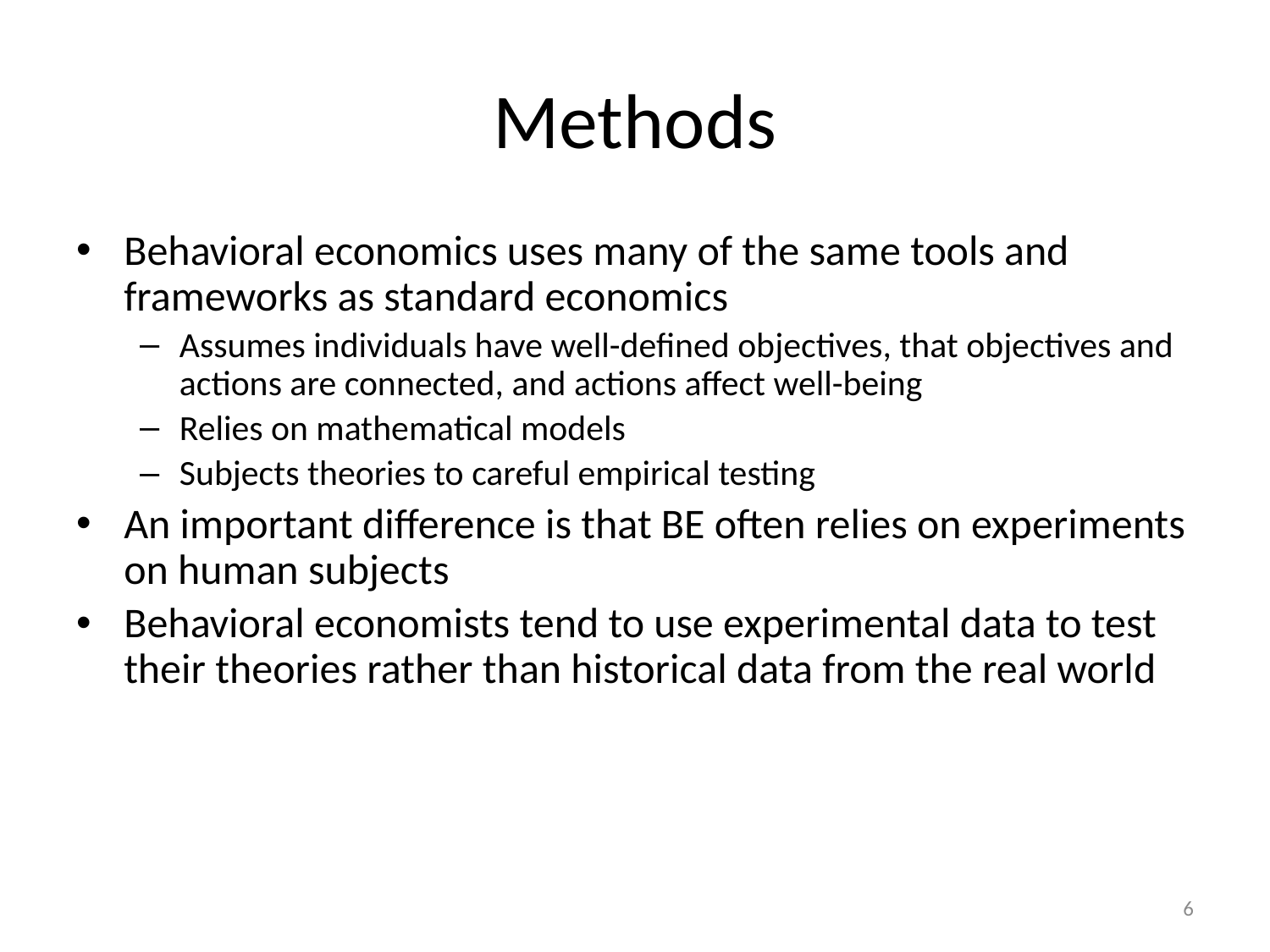

# Methods
Behavioral economics uses many of the same tools and frameworks as standard economics
Assumes individuals have well-defined objectives, that objectives and actions are connected, and actions affect well-being
Relies on mathematical models
Subjects theories to careful empirical testing
An important difference is that BE often relies on experiments on human subjects
Behavioral economists tend to use experimental data to test their theories rather than historical data from the real world

6